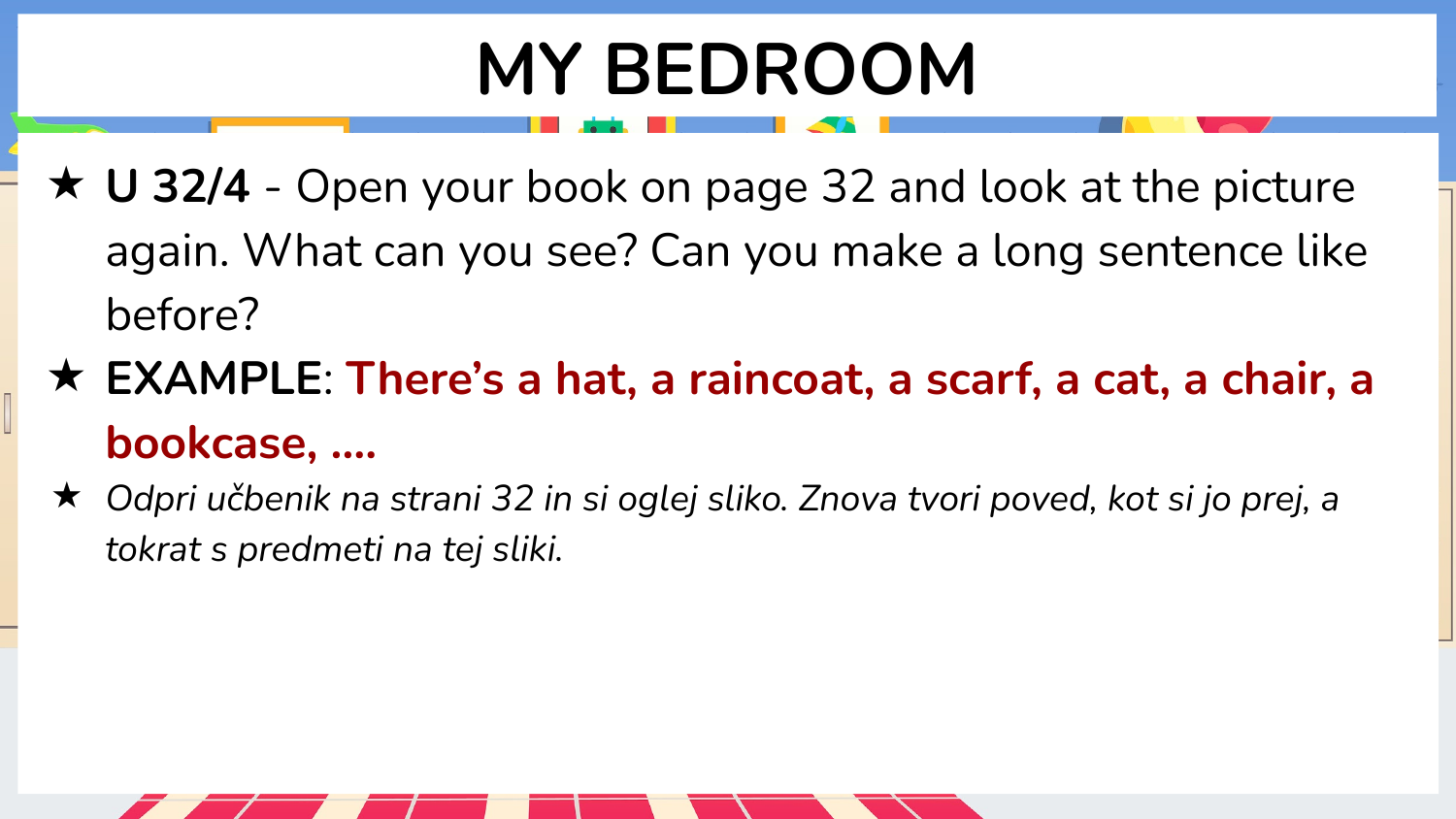

# MY BEDROOM
U 32/4 - Open your book on page 32 and look at the picture again. What can you see? Can you make a long sentence like before?
EXAMPLE: There’s a hat, a raincoat, a scarf, a cat, a chair, a bookcase, ….
Odpri učbenik na strani 32 in si oglej sliko. Znova tvori poved, kot si jo prej, a tokrat s predmeti na tej sliki.